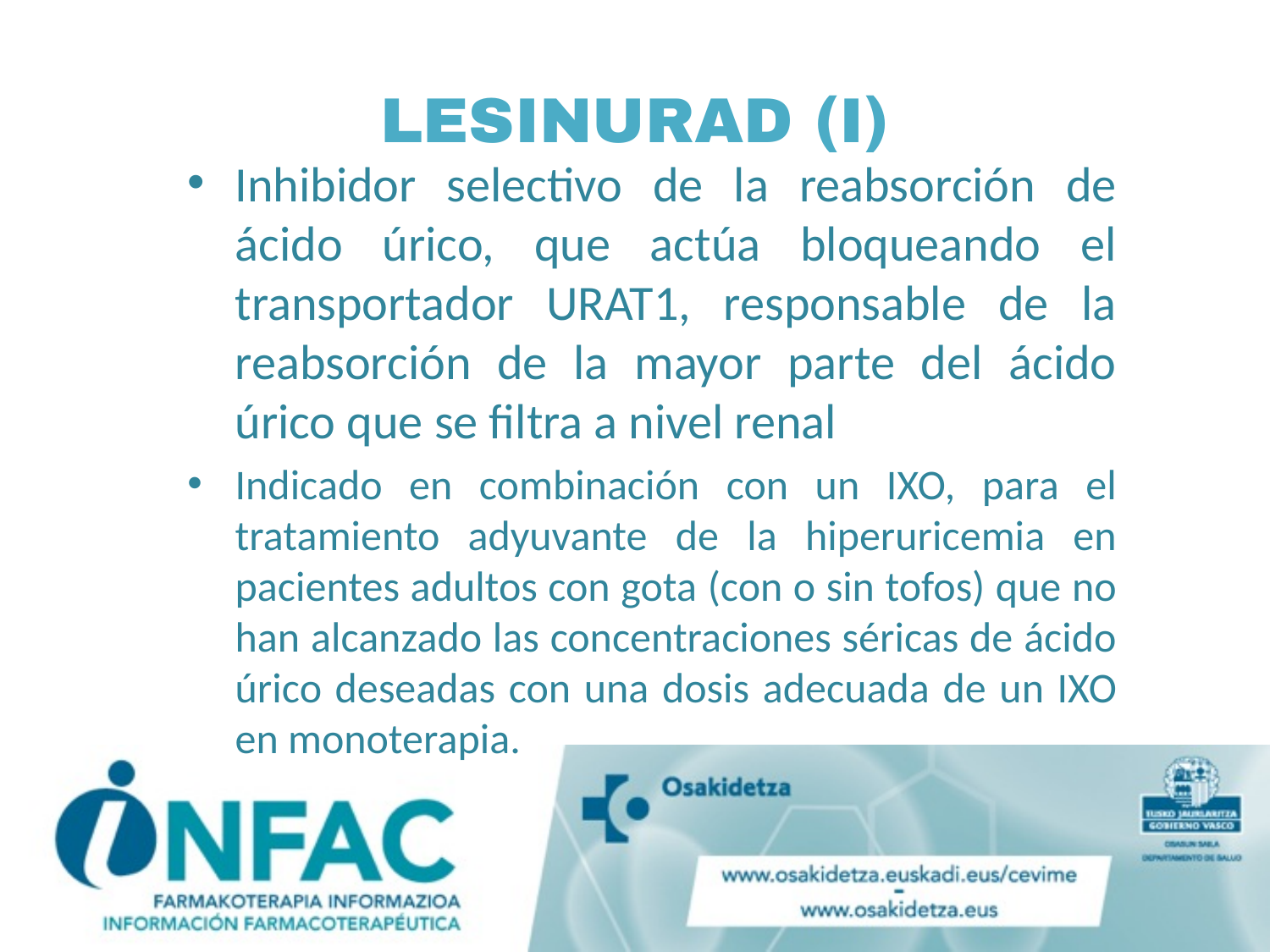

# LESINURAD (I)
Inhibidor selectivo de la reabsorción de ácido úrico, que actúa bloqueando el transportador URAT1, responsable de la reabsorción de la mayor parte del ácido úrico que se filtra a nivel renal
Indicado en combinación con un IXO, para el tratamiento adyuvante de la hiperuricemia en pacientes adultos con gota (con o sin tofos) que no han alcanzado las concentraciones séricas de ácido úrico deseadas con una dosis adecuada de un IXO en monoterapia.